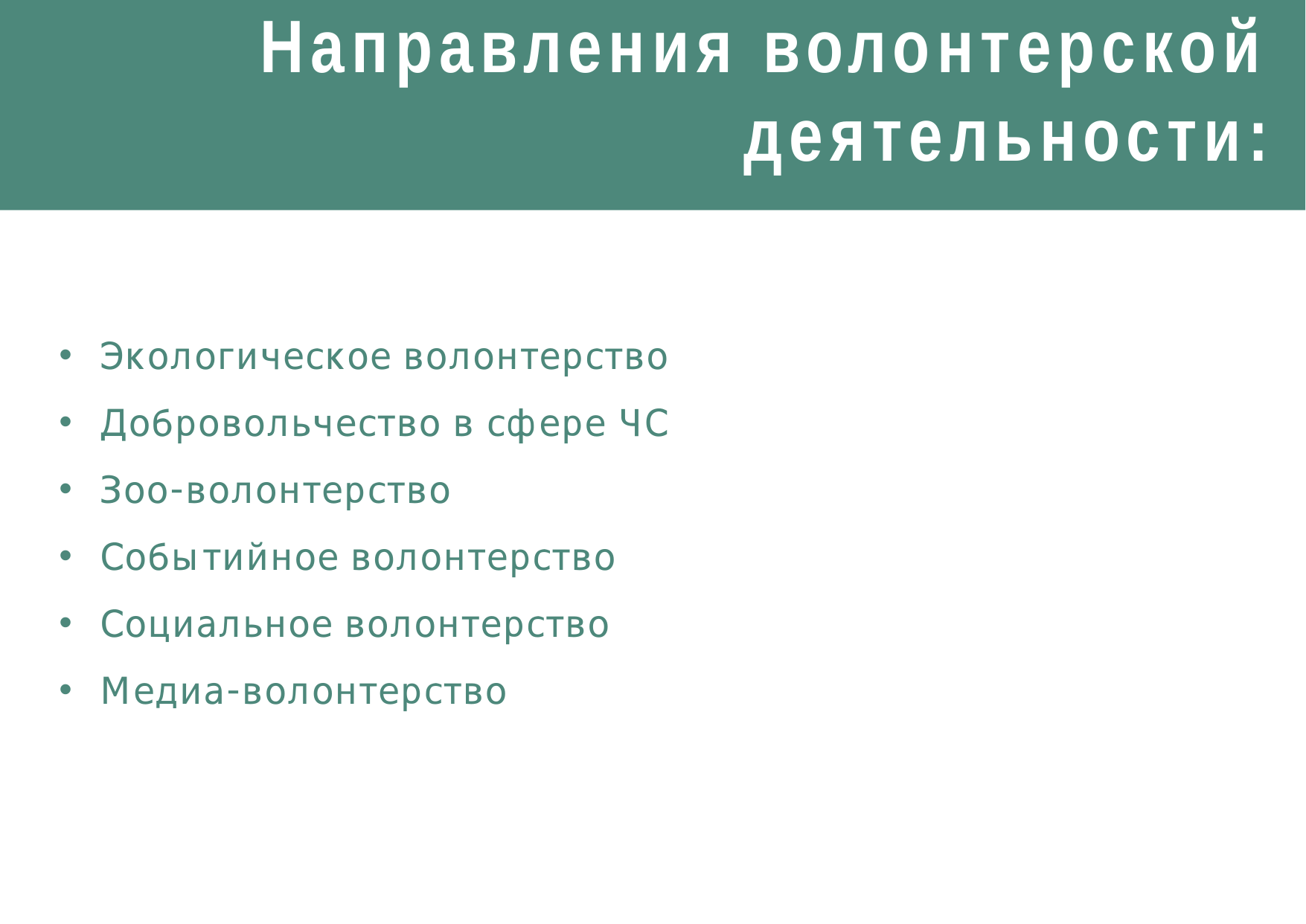

# Направления волонтерской деятельности:

Экологическое волонтерство
Добровольчество в сфере ЧС
Зоо-волонтерство
Событийное волонтерство
Социальное волонтерство
Медиа-волонтерство